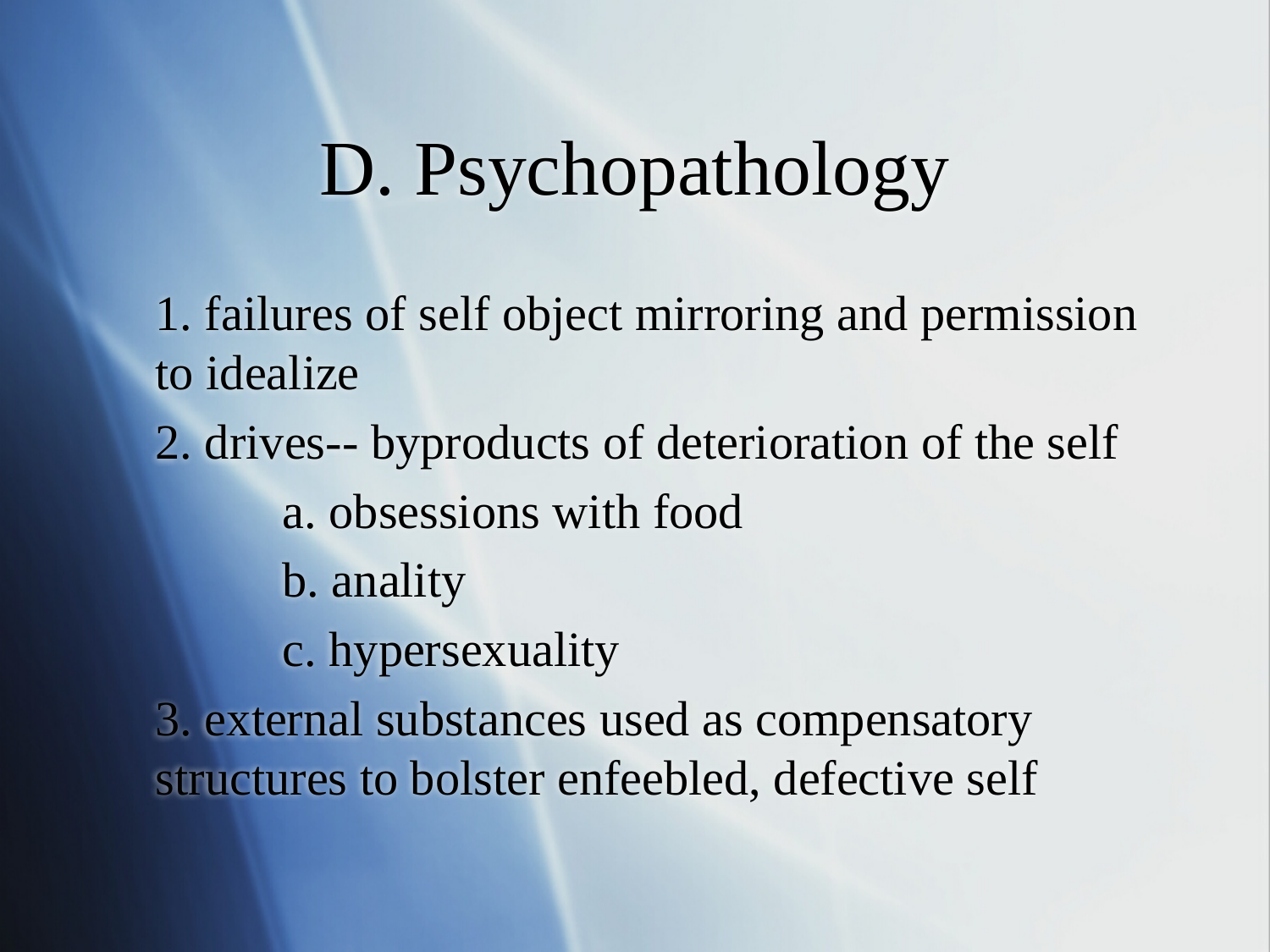

# D. Psychopathology
	1. failures of self object mirroring and permission to idealize
	2. drives-- byproducts of deterioration of the self
		a. obsessions with food
		b. anality
		c. hypersexuality
	3. external substances used as compensatory structures to bolster enfeebled, defective self